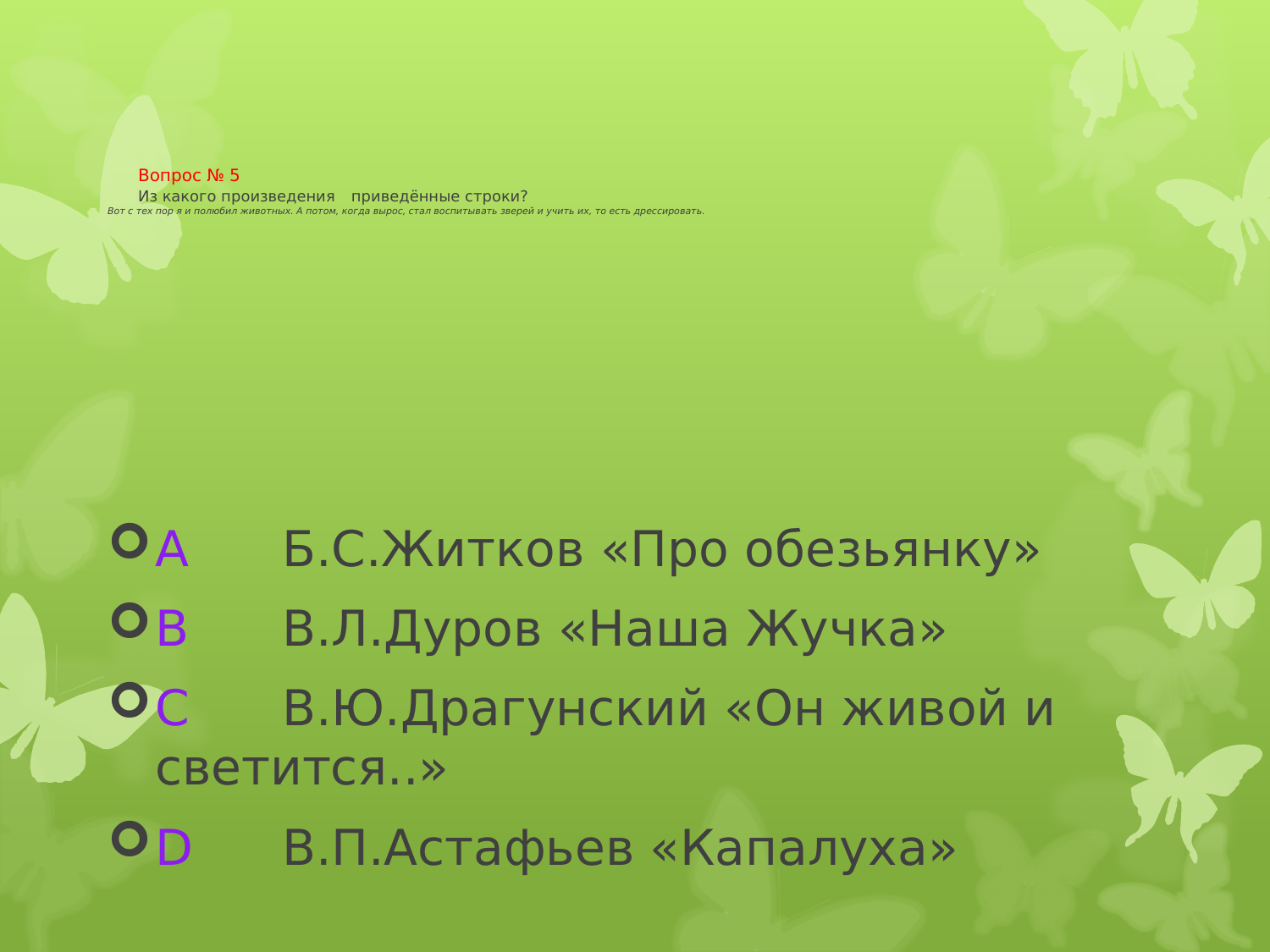

# Вопрос № 5 Из какого произведения 				приведённые строки? Вот с тех пор я и полюбил животных. А потом, когда вырос, стал воспитывать зверей и учить их, то есть дрессировать.
A	Б.С.Житков «Про обезьянку»
B	В.Л.Дуров «Наша Жучка»
C	В.Ю.Драгунский «Он живой и светится..»
D	В.П.Астафьев «Капалуха»